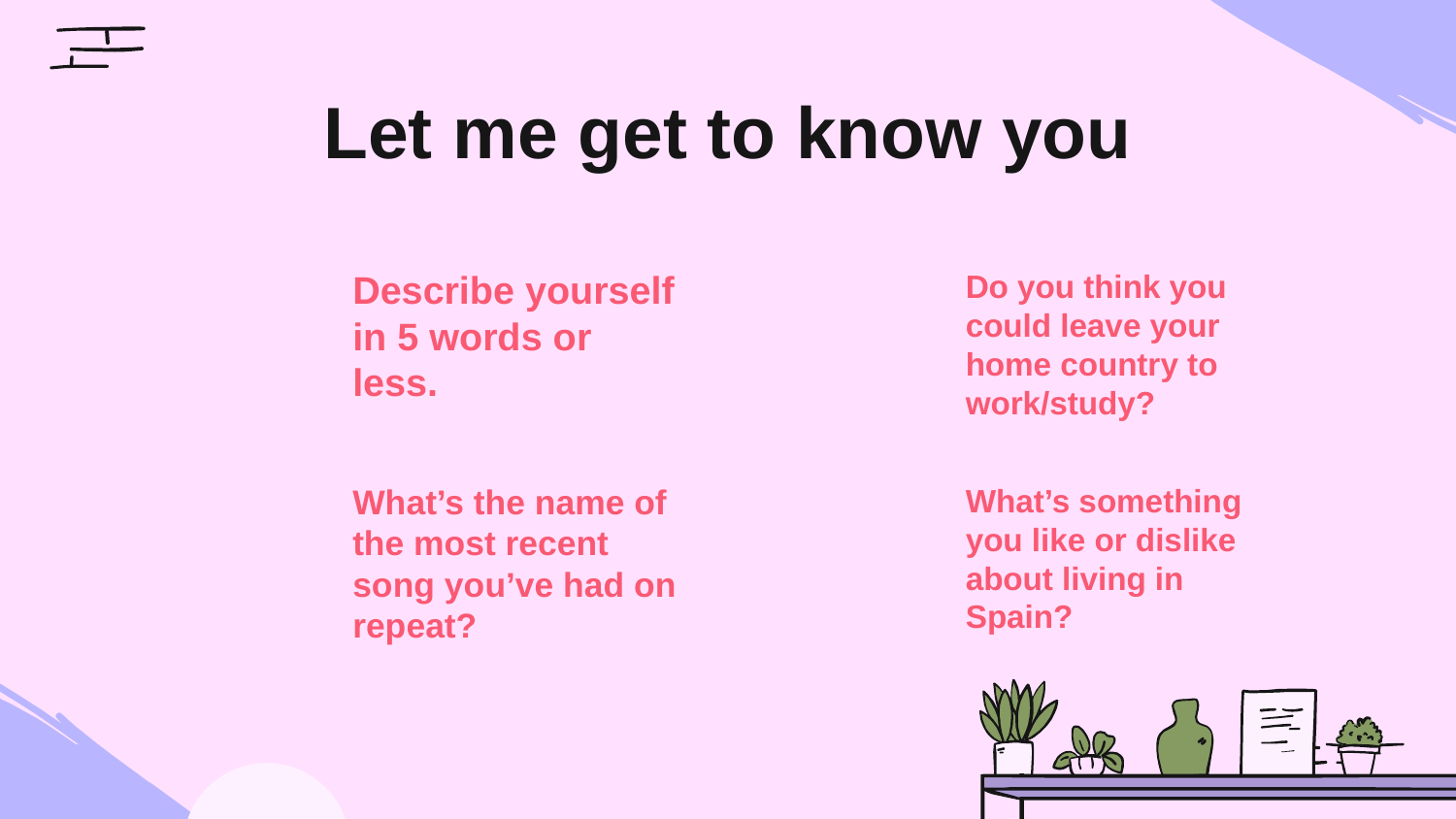

# Let me get to know you
Describe yourself in 5 words or less.
Do you think you could leave your home country to work/study?
What’s the name of the most recent song you’ve had on repeat?
What’s something you like or dislike about living in Spain?